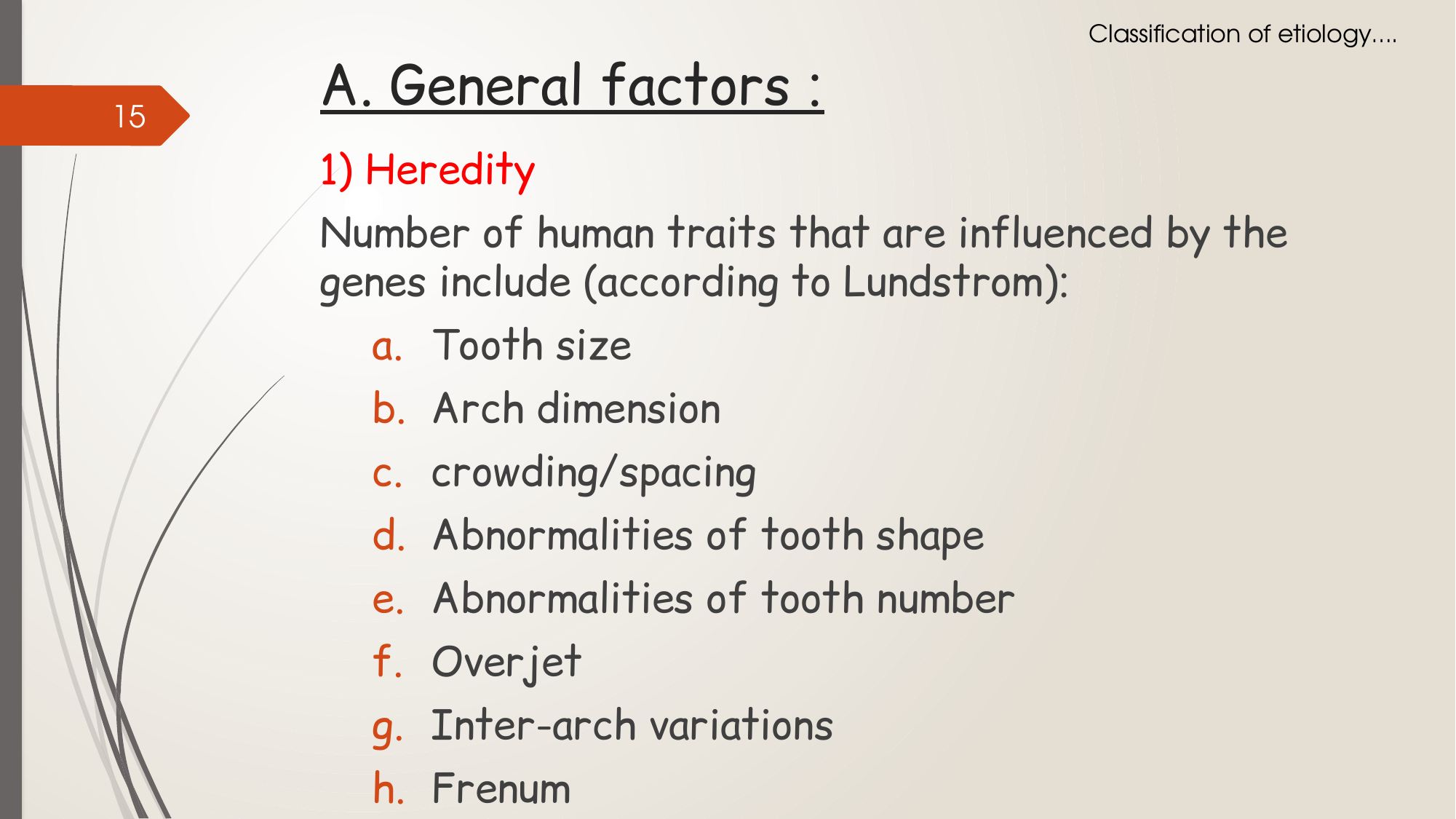

Classification of etiology….
# A. General factors :
15
1) Heredity
Number of human traits that are influenced by the genes include (according to Lundstrom):
Tooth size
Arch dimension
crowding/spacing
Abnormalities of tooth shape
Abnormalities of tooth number
Overjet
Inter-arch variations
Frenum